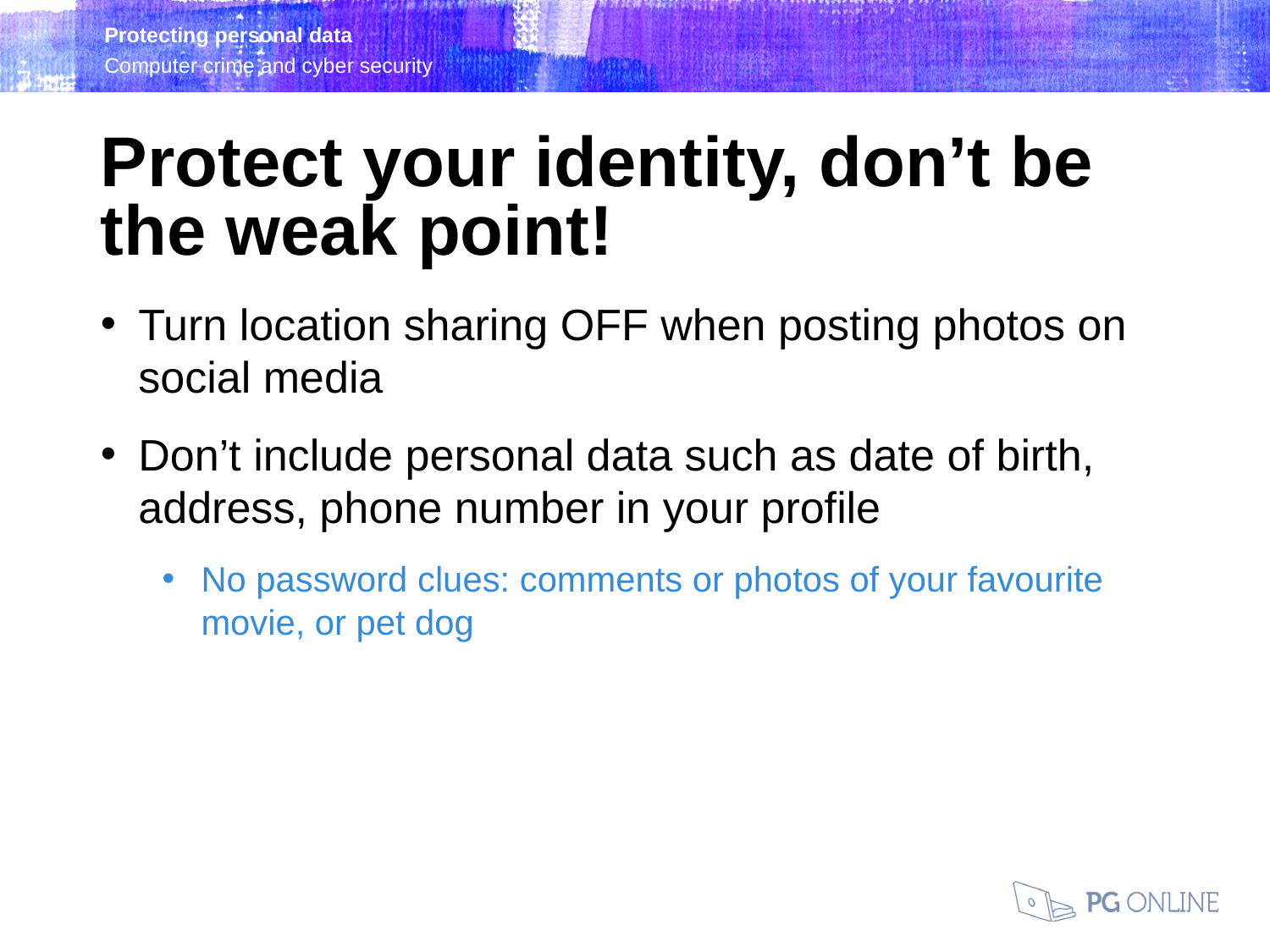

Protect your identity, don’t be the weak point!
Turn location sharing OFF when posting photos on social media
Don’t include personal data such as date of birth, address, phone number in your profile
No password clues: comments or photos of your favourite movie, or pet dog